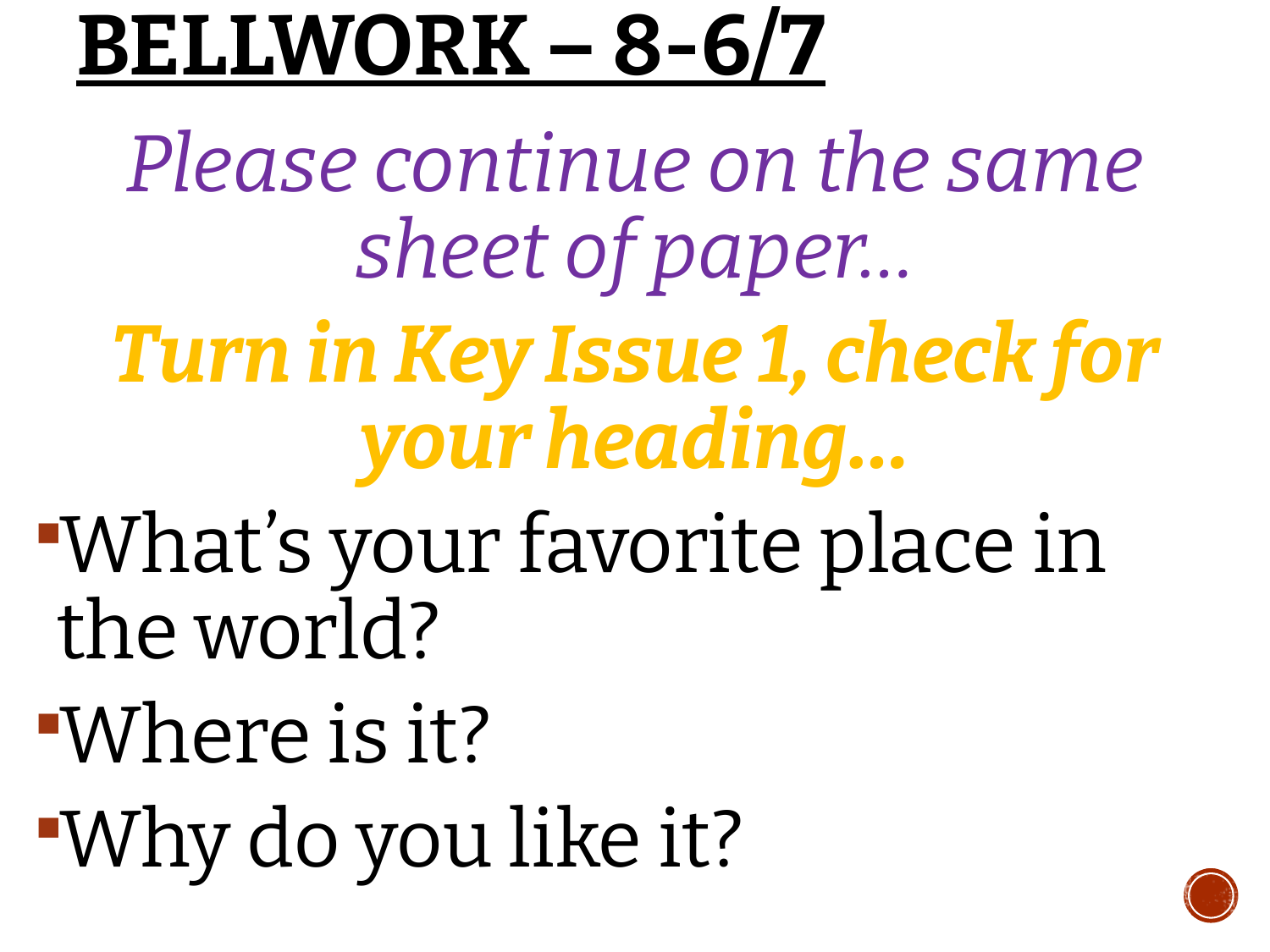

# Bellwork – 8-6/7
Please continue on the same sheet of paper…
Turn in Key Issue 1, check for your heading…
What’s your favorite place in the world?
Where is it?
Why do you like it?